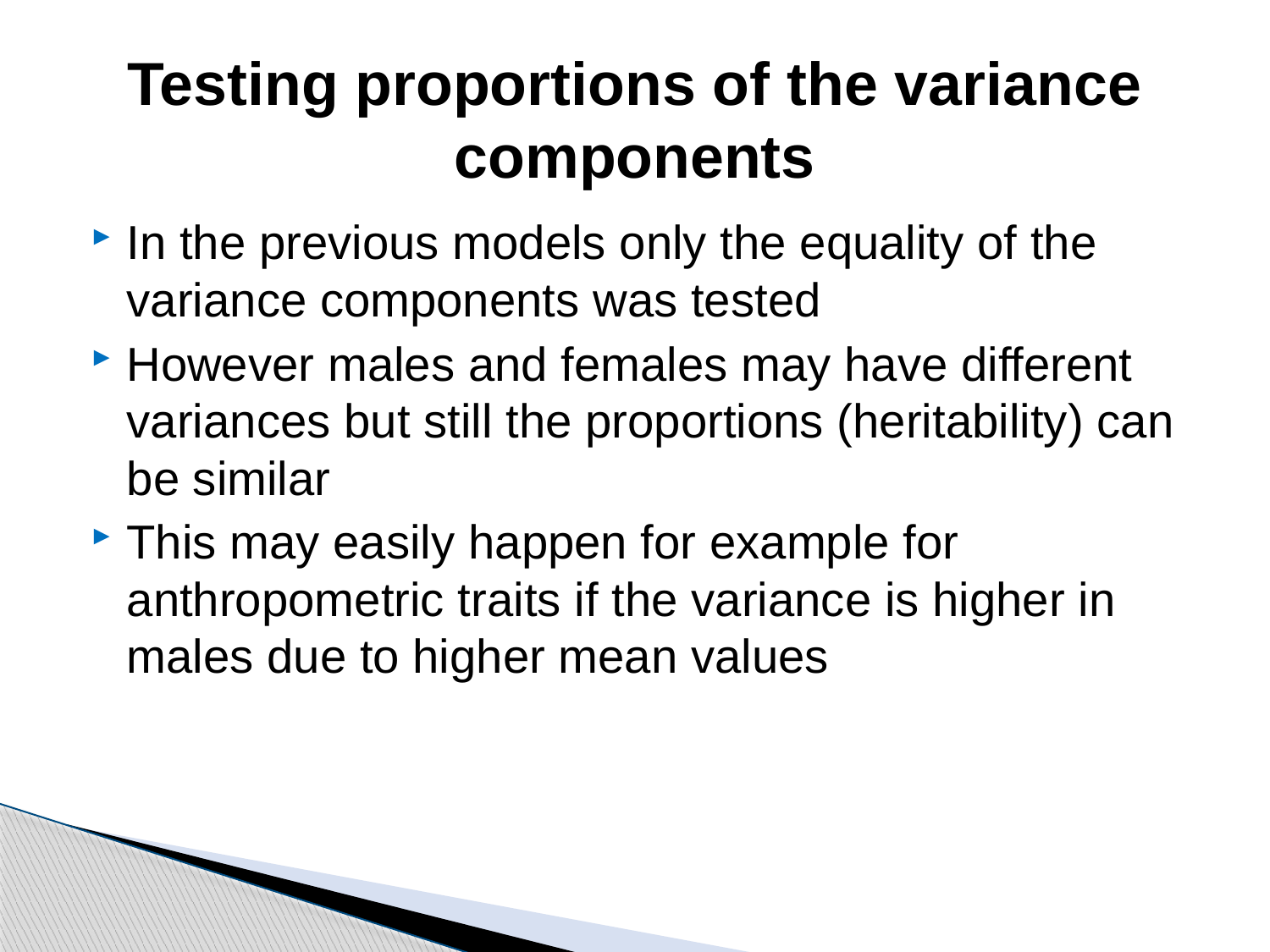

# Testing proportions of the variance components
In the previous models only the equality of the variance components was tested
However males and females may have different variances but still the proportions (heritability) can be similar
This may easily happen for example for anthropometric traits if the variance is higher in males due to higher mean values